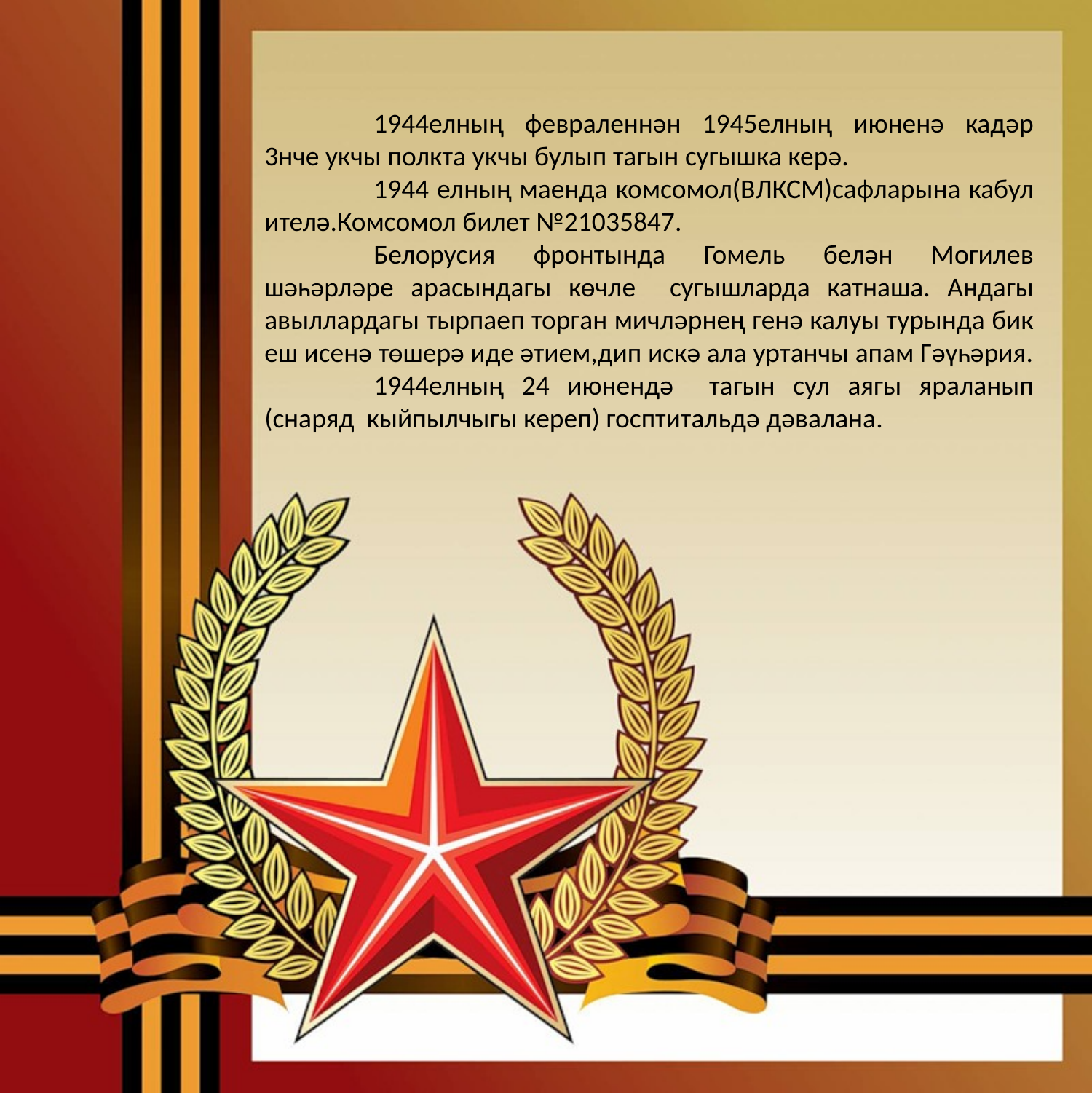

1944елның февраленнән 1945елның июненә кадәр 3нче укчы полкта укчы булып тагын сугышка керә.
	1944 елның маенда комсомол(ВЛКСМ)сафларына кабул ителә.Комсомол билет №21035847.
	Белорусия фронтында Гомель белән Могилев шәһәрләре арасындагы көчле  сугышларда катнаша. Андагы авыллардагы тырпаеп торган мичләрнең генә калуы турында бик еш исенә төшерә иде әтием,дип искә ала уртанчы апам Гәүһәрия.
	1944елның 24 июнендә  тагын сул аягы яраланып (снаряд  кыйпылчыгы кереп) госптитальдә дәвалана.